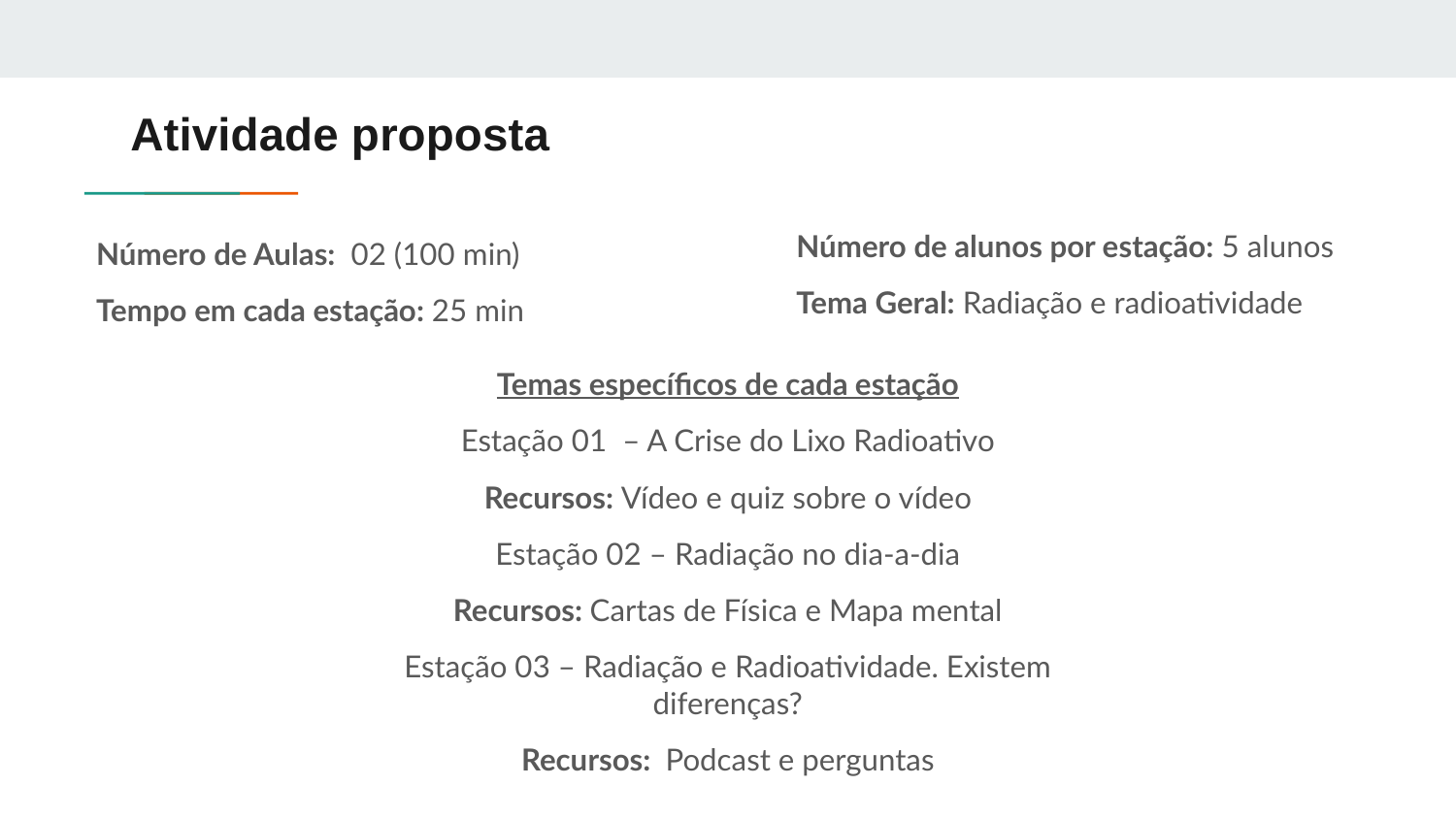

# Atividade proposta
Número de alunos por estação: 5 alunos
Tema Geral: Radiação e radioatividade
Número de Aulas:  02 (100 min)
Tempo em cada estação: 25 min
Temas específicos de cada estação
Estação 01  – A Crise do Lixo Radioativo
Recursos: Vídeo e quiz sobre o vídeo
Estação 02 – Radiação no dia-a-dia
Recursos: Cartas de Física e Mapa mental
Estação 03 – Radiação e Radioatividade. Existem diferenças?
Recursos:  Podcast e perguntas